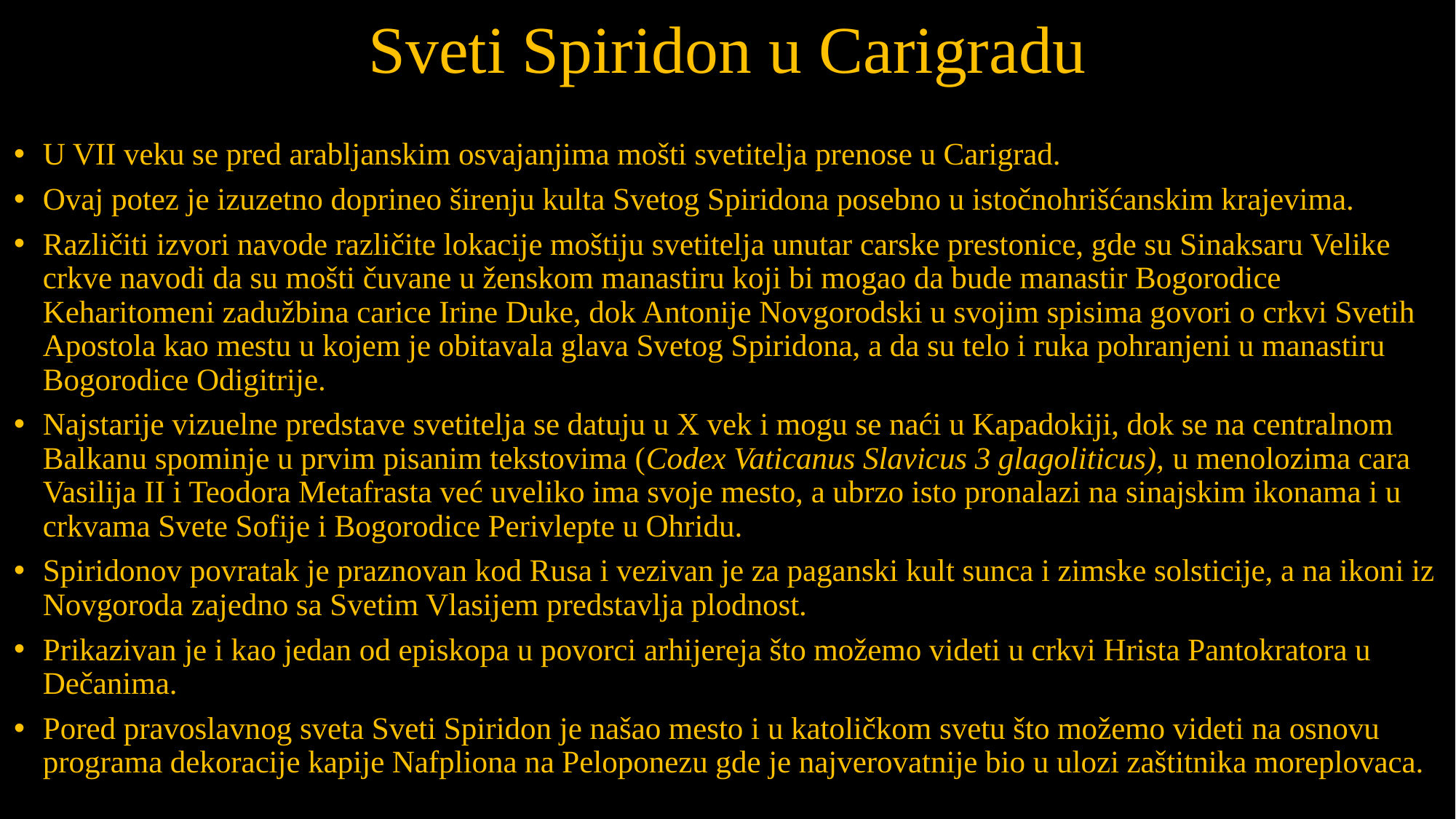

# Sveti Spiridon u Carigradu
U VII veku se pred arabljanskim osvajanjima mošti svetitelja prenose u Carigrad.
Ovaj potez je izuzetno doprineo širenju kulta Svetog Spiridona posebno u istočnohrišćanskim krajevima.
Različiti izvori navode različite lokacije moštiju svetitelja unutar carske prestonice, gde su Sinaksaru Velike crkve navodi da su mošti čuvane u ženskom manastiru koji bi mogao da bude manastir Bogorodice Keharitomeni zadužbina carice Irine Duke, dok Antonije Novgorodski u svojim spisima govori o crkvi Svetih Apostola kao mestu u kojem je obitavala glava Svetog Spiridona, a da su telo i ruka pohranjeni u manastiru Bogorodice Odigitrije.
Najstarije vizuelne predstave svetitelja se datuju u X vek i mogu se naći u Kapadokiji, dok se na centralnom Balkanu spominje u prvim pisanim tekstovima (Codex Vaticanus Slavicus 3 glagoliticus), u menolozima cara Vasilija II i Teodora Metafrasta već uveliko ima svoje mesto, a ubrzo isto pronalazi na sinajskim ikonama i u crkvama Svete Sofije i Bogorodice Perivlepte u Ohridu.
Spiridonov povratak je praznovan kod Rusa i vezivan je za paganski kult sunca i zimske solsticije, a na ikoni iz Novgoroda zajedno sa Svetim Vlasijem predstavlja plodnost.
Prikazivan je i kao jedan od episkopa u povorci arhijereja što možemo videti u crkvi Hrista Pantokratora u Dečanima.
Pored pravoslavnog sveta Sveti Spiridon je našao mesto i u katoličkom svetu što možemo videti na osnovu programa dekoracije kapije Nafpliona na Peloponezu gde je najverovatnije bio u ulozi zaštitnika moreplovaca.